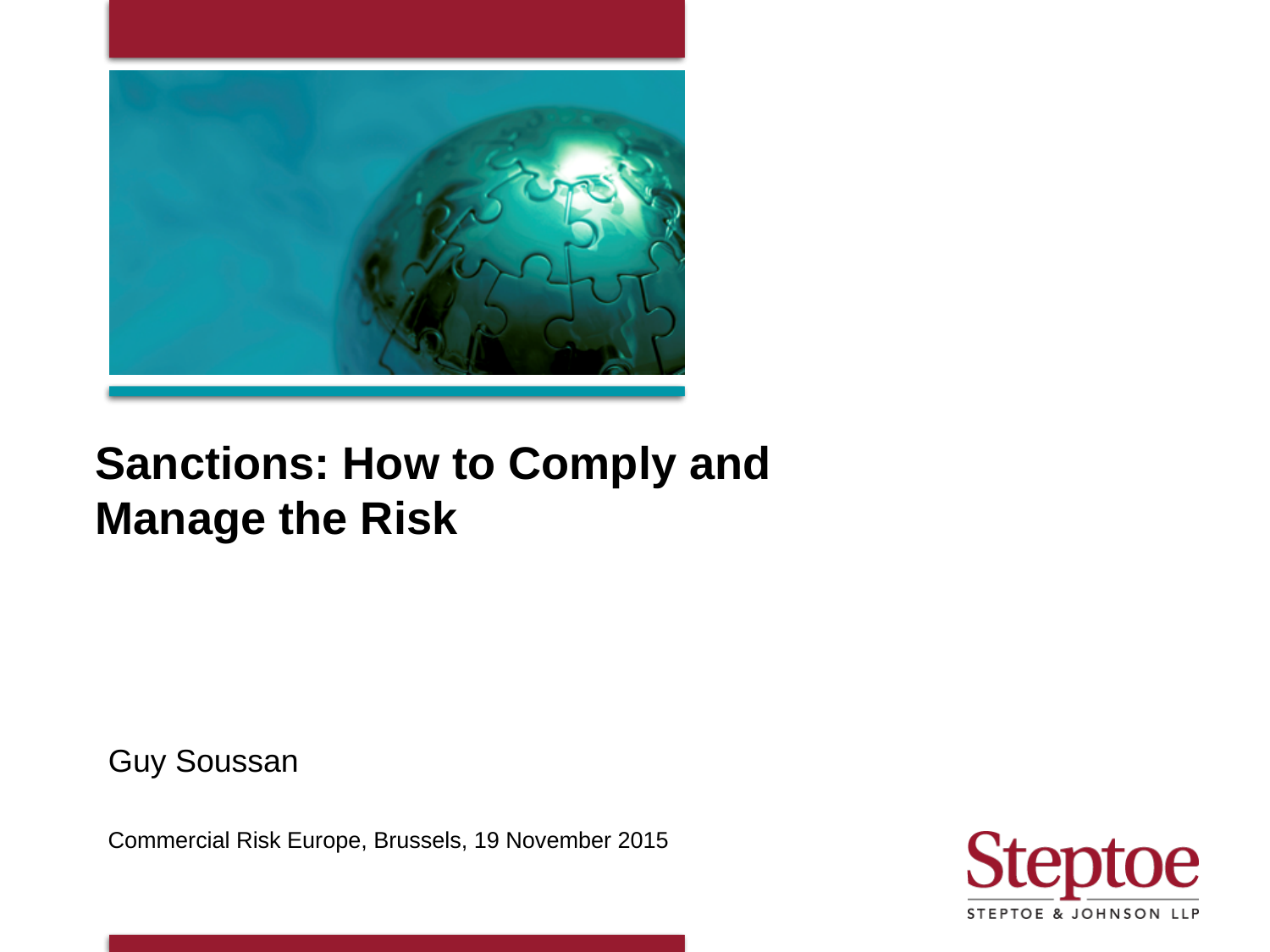

# Sanctions: How to Comply and Manage the Risk
Guy Soussan

Commercial Risk Europe, Brussels, 19 November 2015